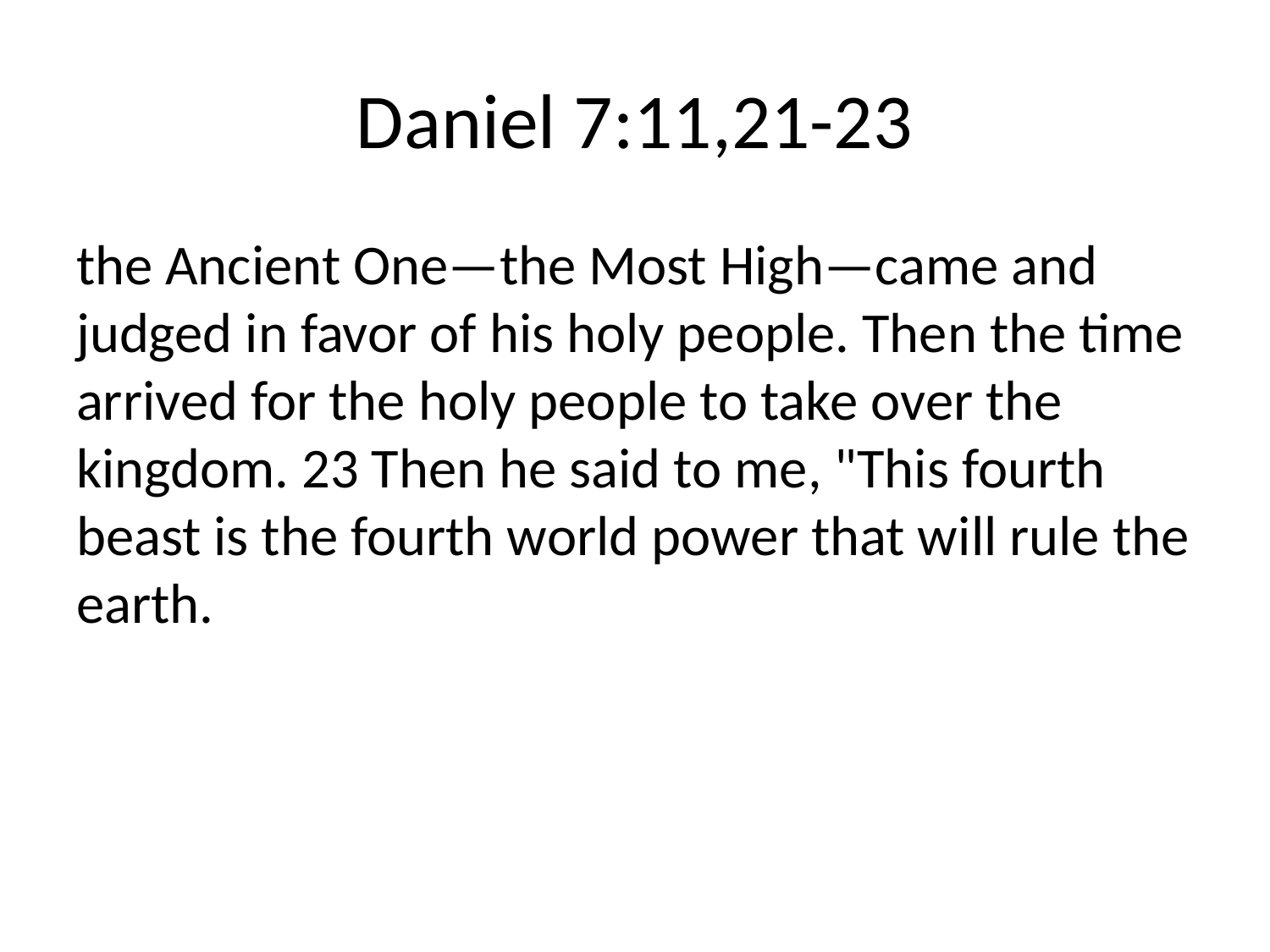

# Daniel 7:11,21-23
the Ancient One—the Most High—came and judged in favor of his holy people. Then the time arrived for the holy people to take over the kingdom. 23 Then he said to me, "This fourth beast is the fourth world power that will rule the earth.